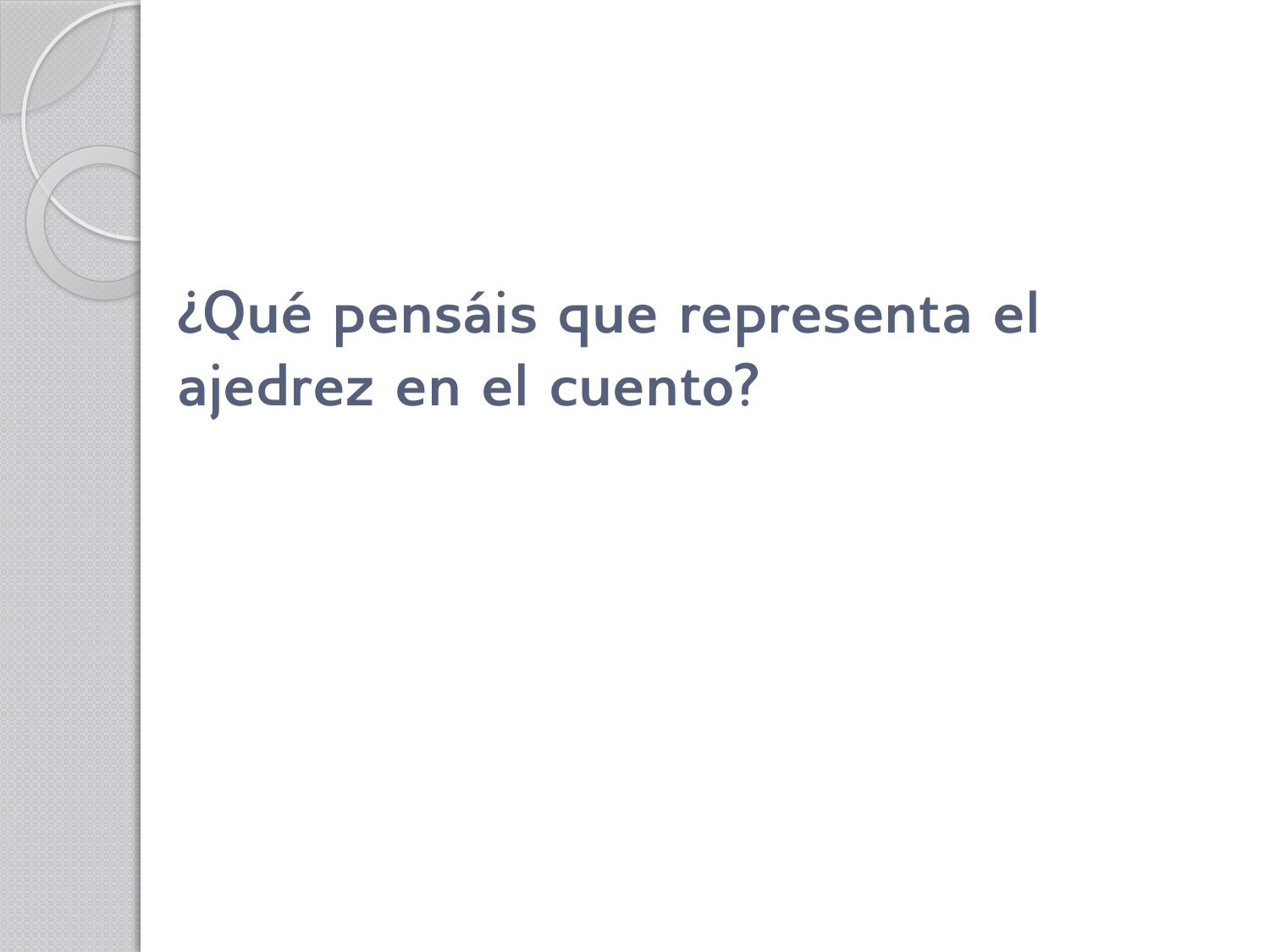

# ¿Qué pensáis que representa el ajedrez en el cuento?